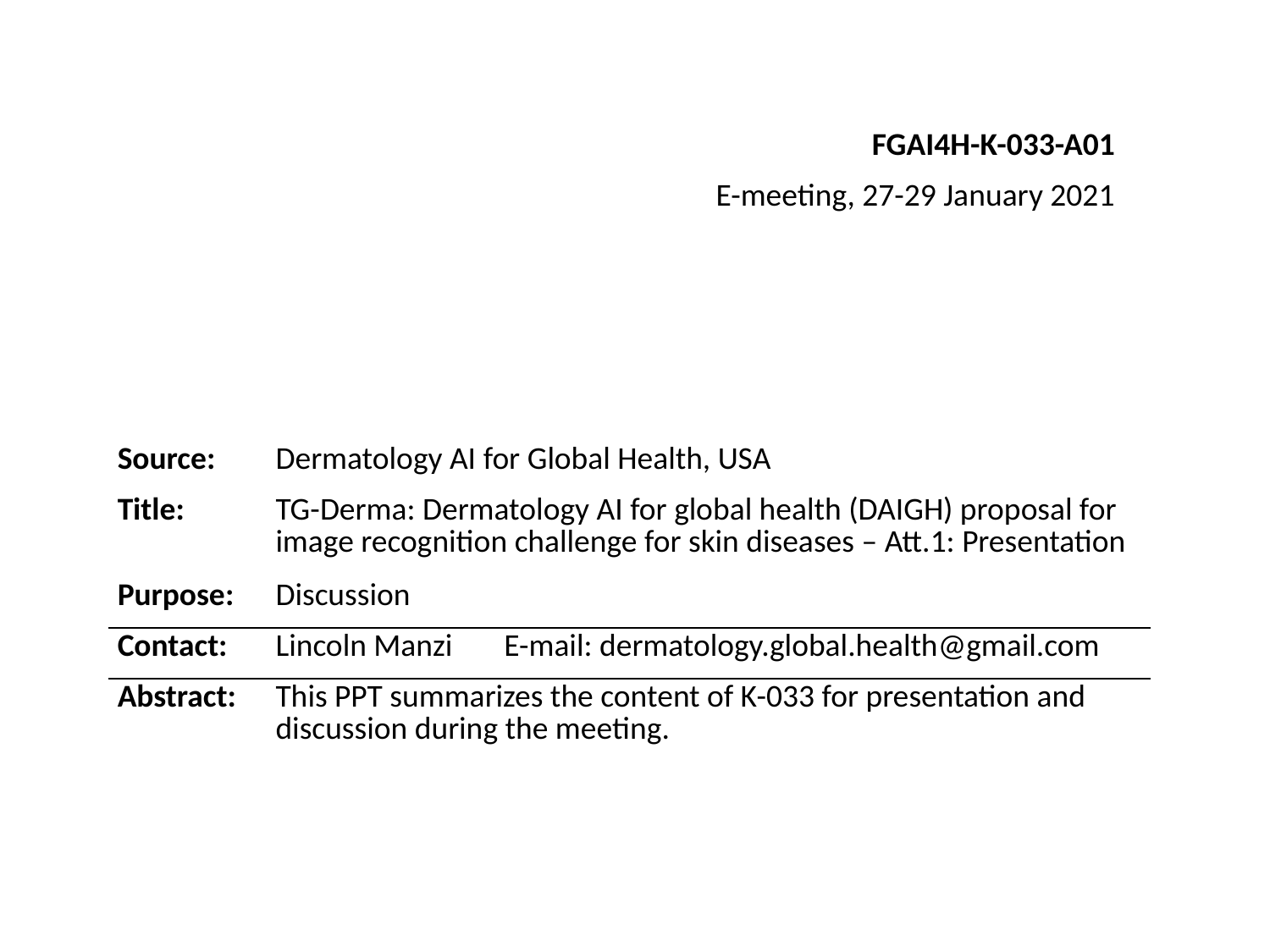

FGAI4H-K-033-A01
E-meeting, 27-29 January 2021
| Source: | Dermatology AI for Global Health, USA |  |
| --- | --- | --- |
| Title: | TG-Derma: Dermatology AI for global health (DAIGH) proposal for image recognition challenge for skin diseases – Att.1: Presentation |  |
| Purpose: | Discussion |  |
| Contact: | Lincoln Manzi | E-mail: dermatology.global.health@gmail.com |
| Abstract: | This PPT summarizes the content of K-033 for presentation and discussion during the meeting. |  |